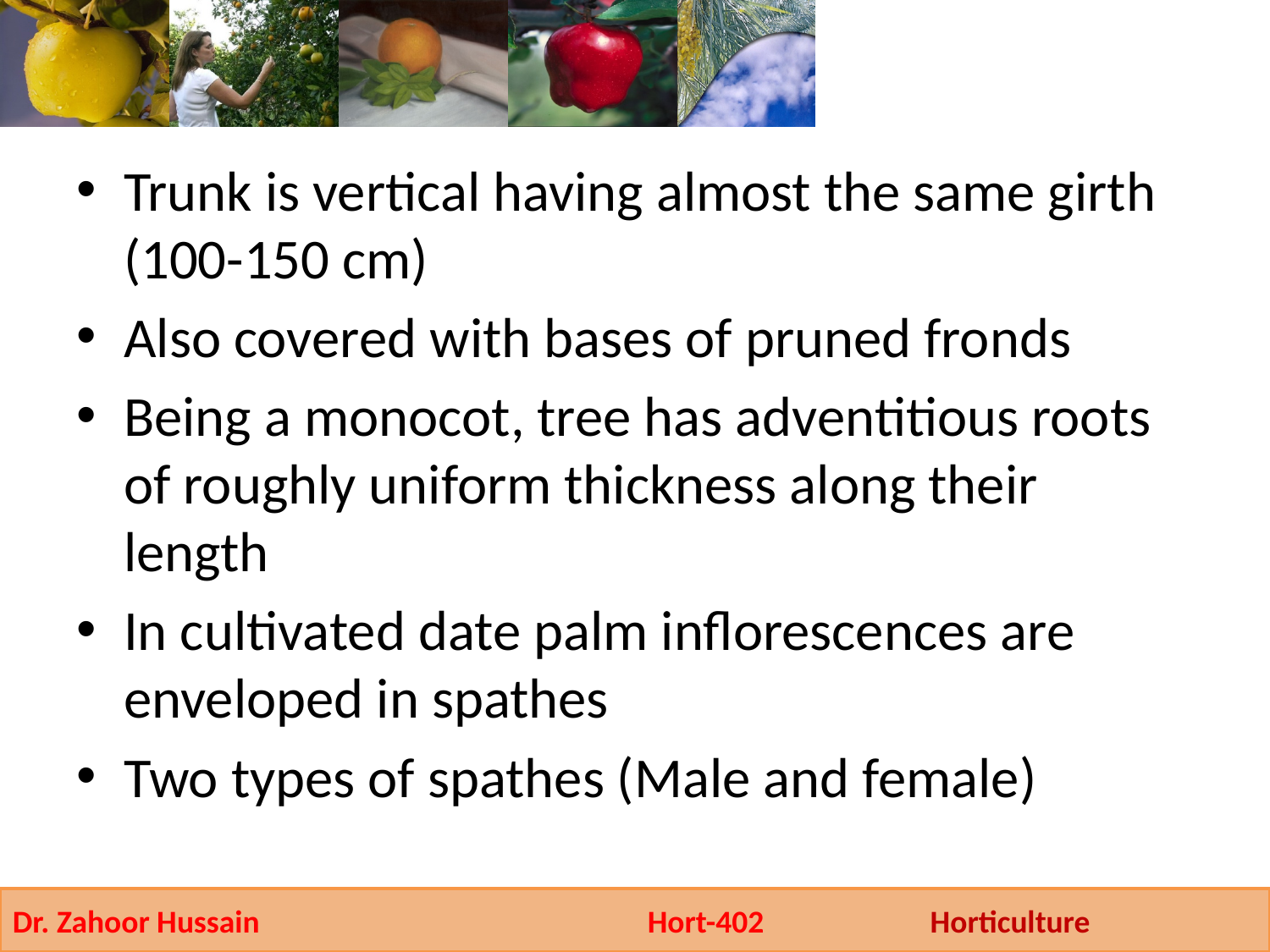

Trunk is vertical having almost the same girth (100-150 cm)
Also covered with bases of pruned fronds
Being a monocot, tree has adventitious roots of roughly uniform thickness along their length
In cultivated date palm inflorescences are enveloped in spathes
Two types of spathes (Male and female)